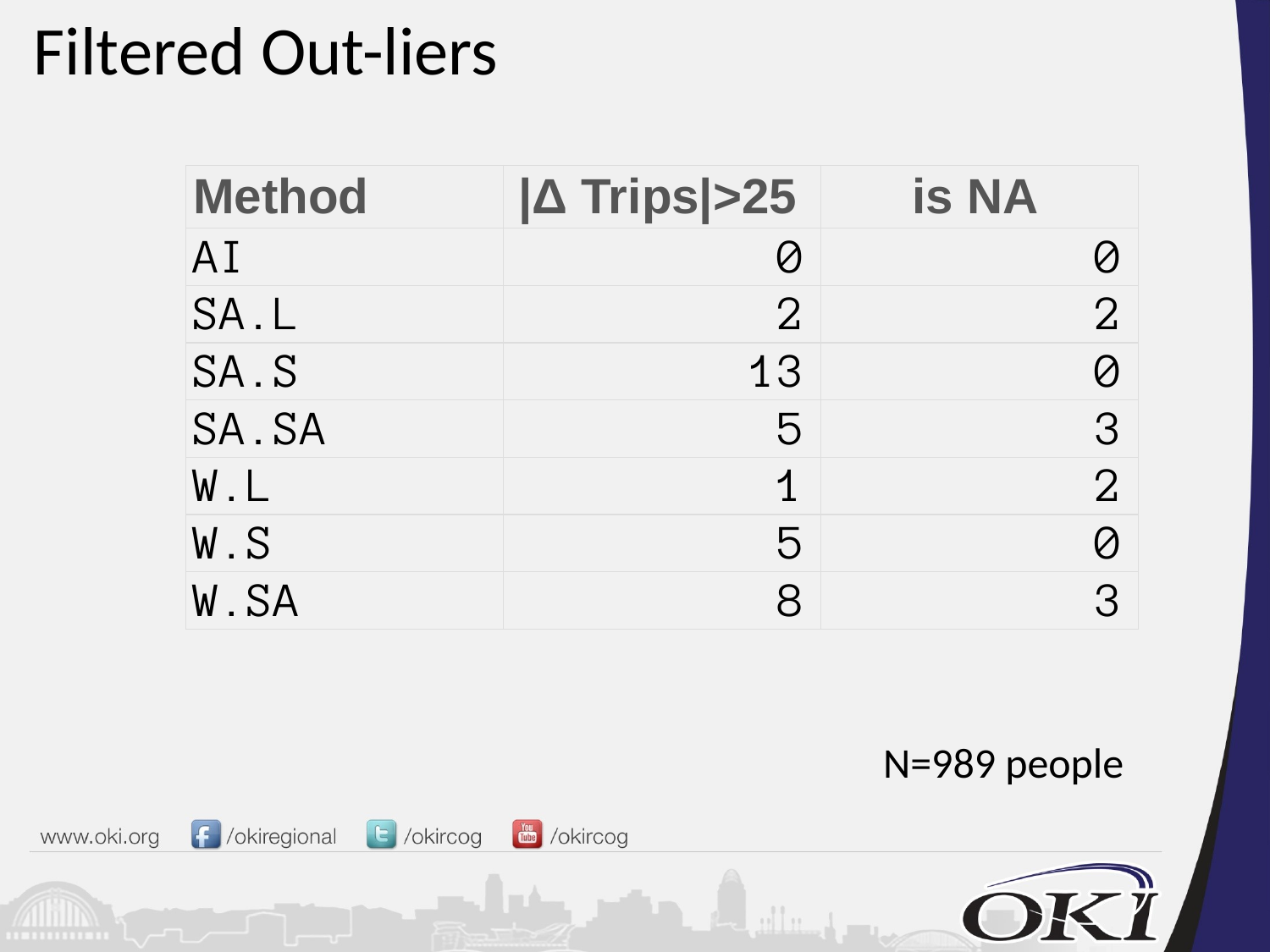

# Filtered Out-liers
| Method | |Δ Trips|>25 | is NA |
| --- | --- | --- |
| AI | 0 | 0 |
| SA.L | 2 | 2 |
| SA.S | 13 | 0 |
| SA.SA | 5 | 3 |
| W.L | 1 | 2 |
| W.S | 5 | 0 |
| W.SA | 8 | 3 |

N=989 people